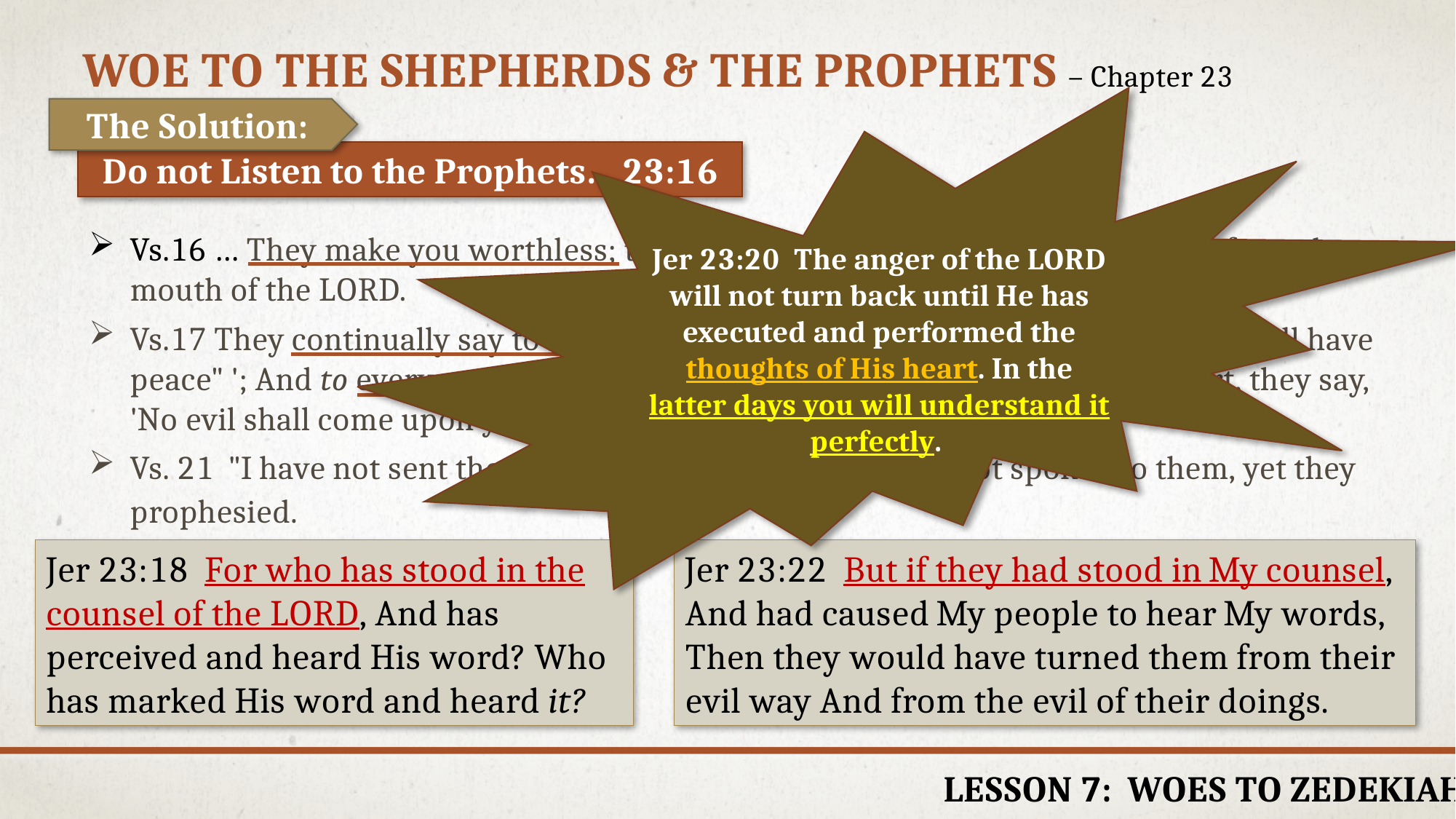

# Woe to the shepherds & the prophets – Chapter 23

Jer 23:20  The anger of the LORD will not turn back until He has executed and performed the thoughts of His heart. In the latter days you will understand it perfectly.

The Solution:
Do not Listen to the Prophets… 23:16
Vs.16 … They make you worthless; they speak a vision of their own heart, not from the mouth of the LORD.
Vs.17 They continually say to those who despise Me, 'The LORD has said, "You shall have peace" '; And to everyone who walks according to the dictates of his own heart, they say, 'No evil shall come upon you.' "
Vs. 21  "I have not sent these prophets, yet they ran. I have not spoken to them, yet they prophesied.
Jer 23:18  For who has stood in the counsel of the LORD, And has perceived and heard His word? Who has marked His word and heard it?
Jer 23:22  But if they had stood in My counsel, And had caused My people to hear My words, Then they would have turned them from their evil way And from the evil of their doings.
Lesson 7:  woes to Zedekiah